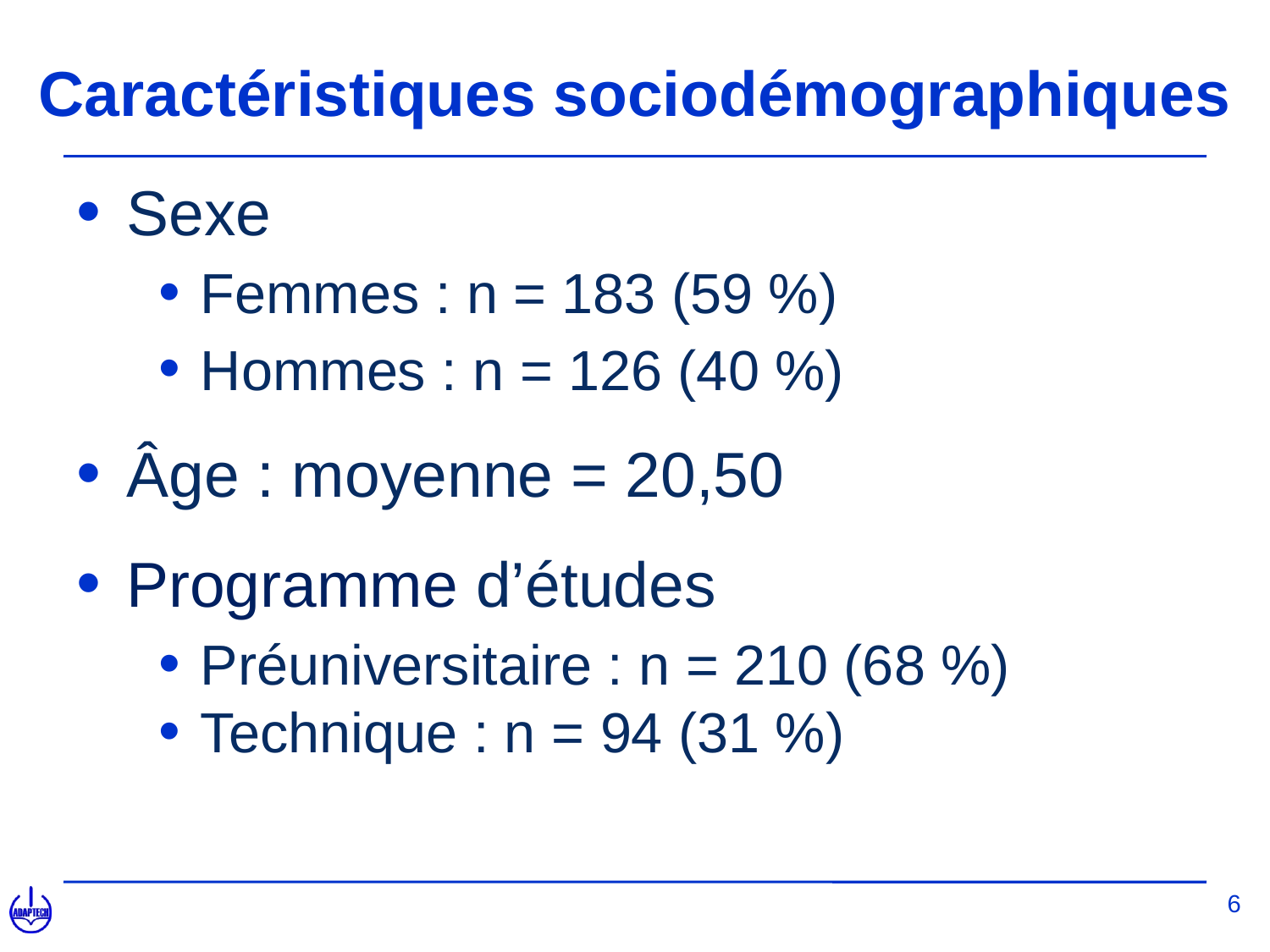

# Caractéristiques sociodémographiques
Sexe
Femmes : n = 183 (59 %)
Hommes : n = 126 (40 %)

Âge : moyenne = 20,50

Programme d’études
Préuniversitaire : n = 210 (68 %)
Technique : n = 94 (31 %)

6